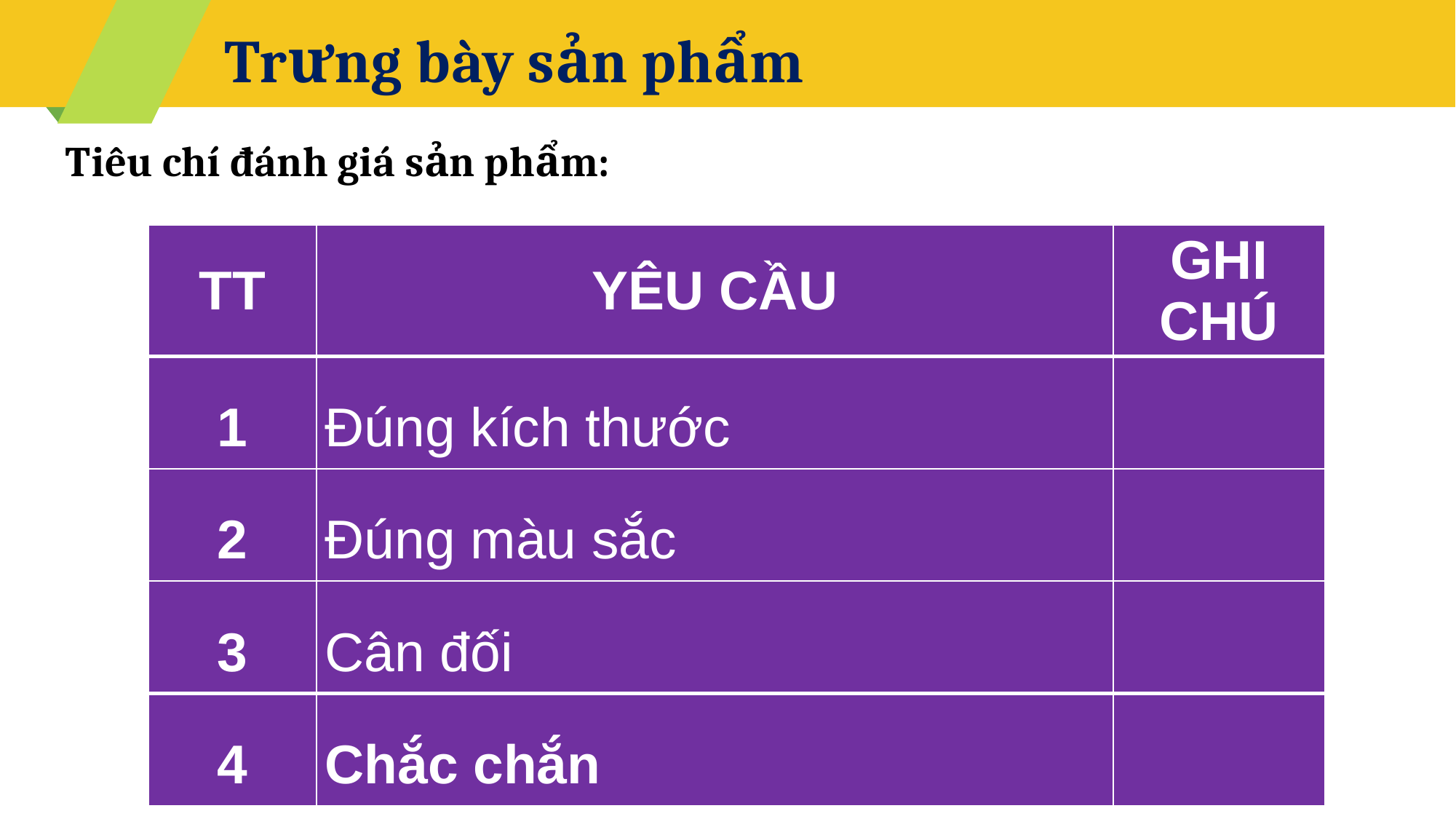

Trưng bày sản phẩm
Tiêu chí đánh giá sản phẩm:
| TT | YÊU CẦU | GHI CHÚ |
| --- | --- | --- |
| 1 | Đúng kích thước |  |
| 2 | Đúng màu sắc |  |
| 3 | Cân đối |  |
| 4 | Chắc chắn |  |